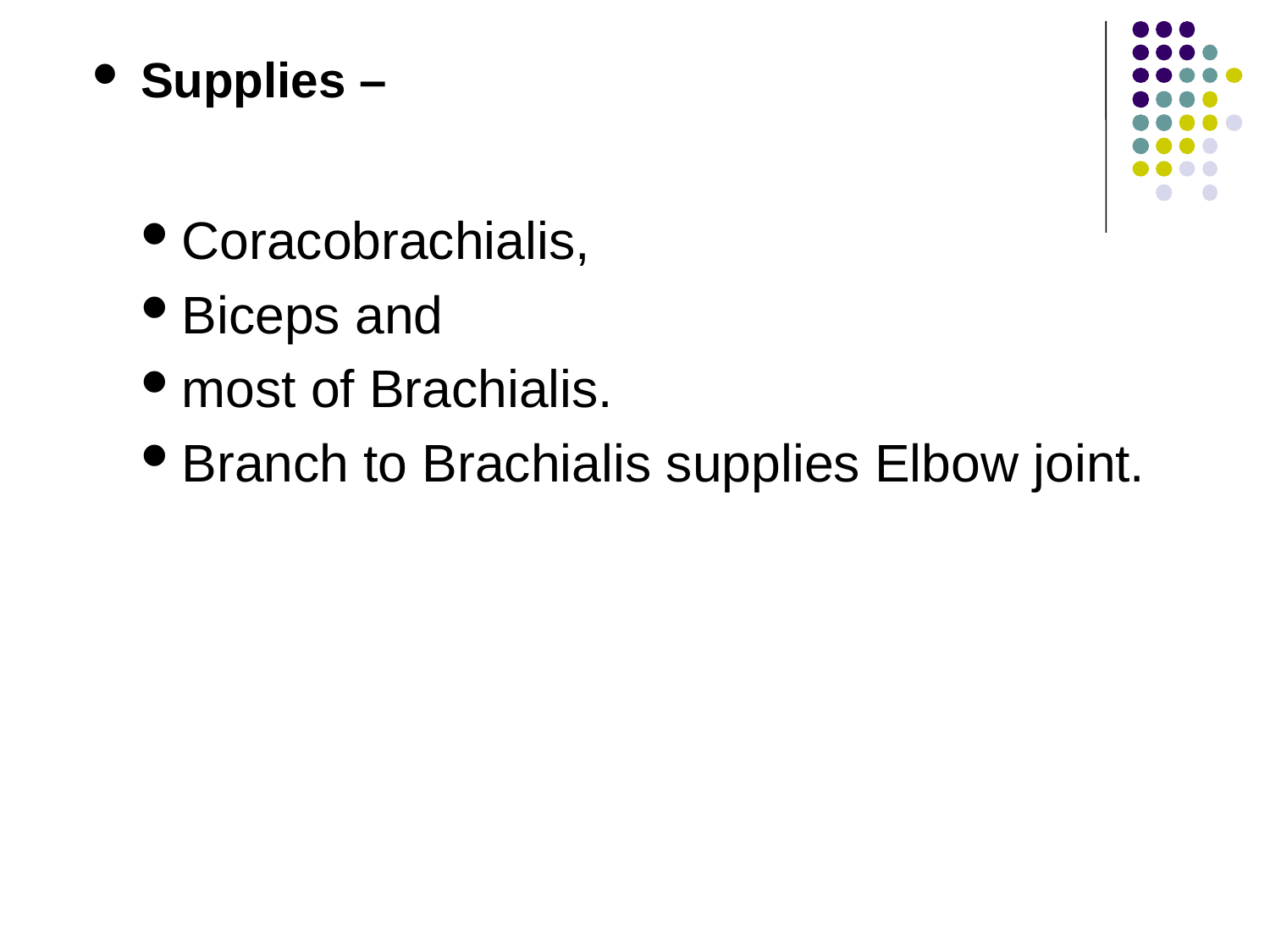

Supplies –

Coracobrachialis,
Biceps and
most of Brachialis.
Branch to Brachialis supplies Elbow joint.